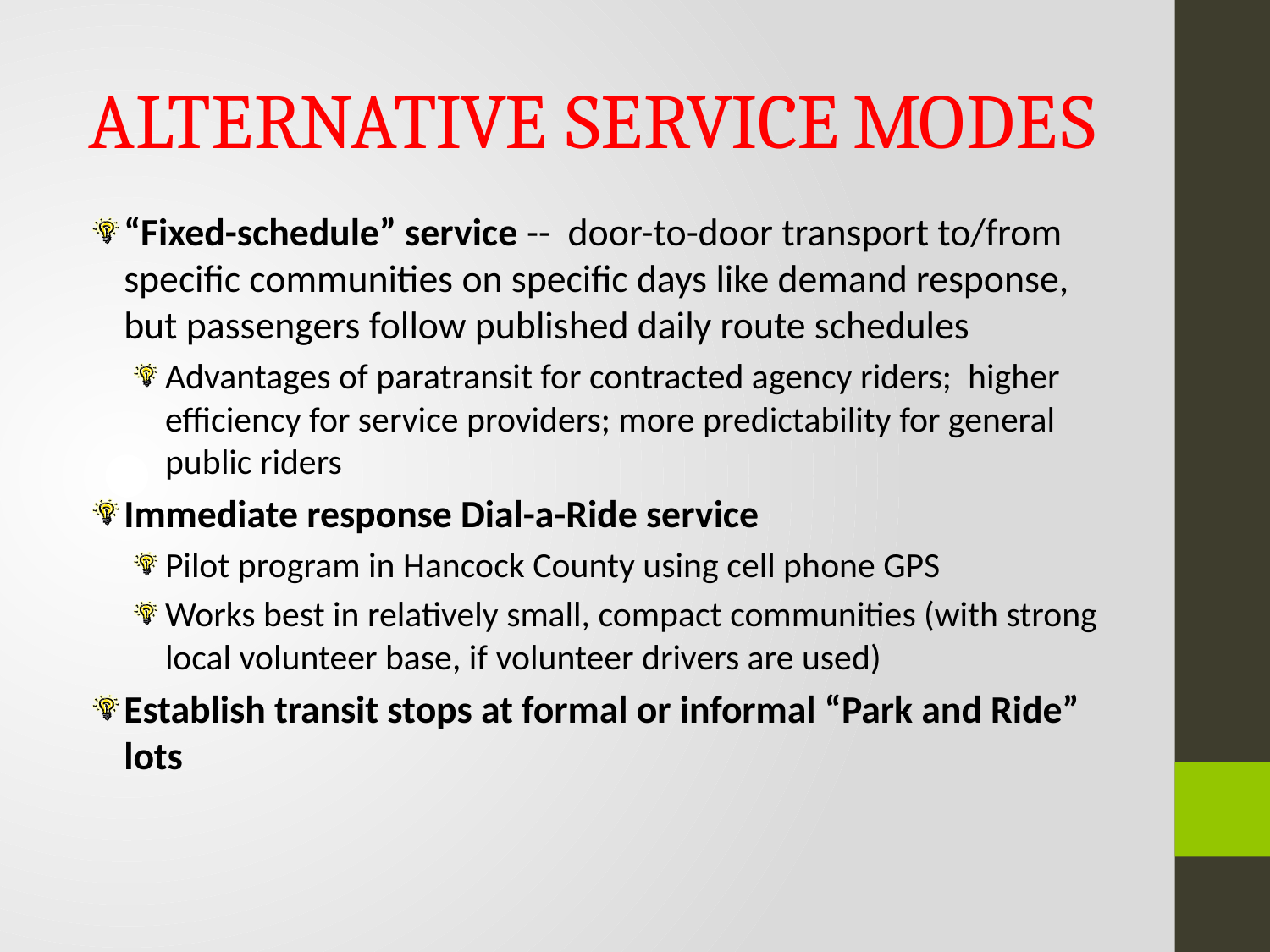

# ALTERNATIVE SERVICE MODES
“Fixed-schedule” service --  door-to-door transport to/from specific communities on specific days like demand response, but passengers follow published daily route schedules
Advantages of paratransit for contracted agency riders;  higher efficiency for service providers; more predictability for general public riders
Immediate response Dial-a-Ride service
Pilot program in Hancock County using cell phone GPS
Works best in relatively small, compact communities (with strong local volunteer base, if volunteer drivers are used)
Establish transit stops at formal or informal “Park and Ride” lots